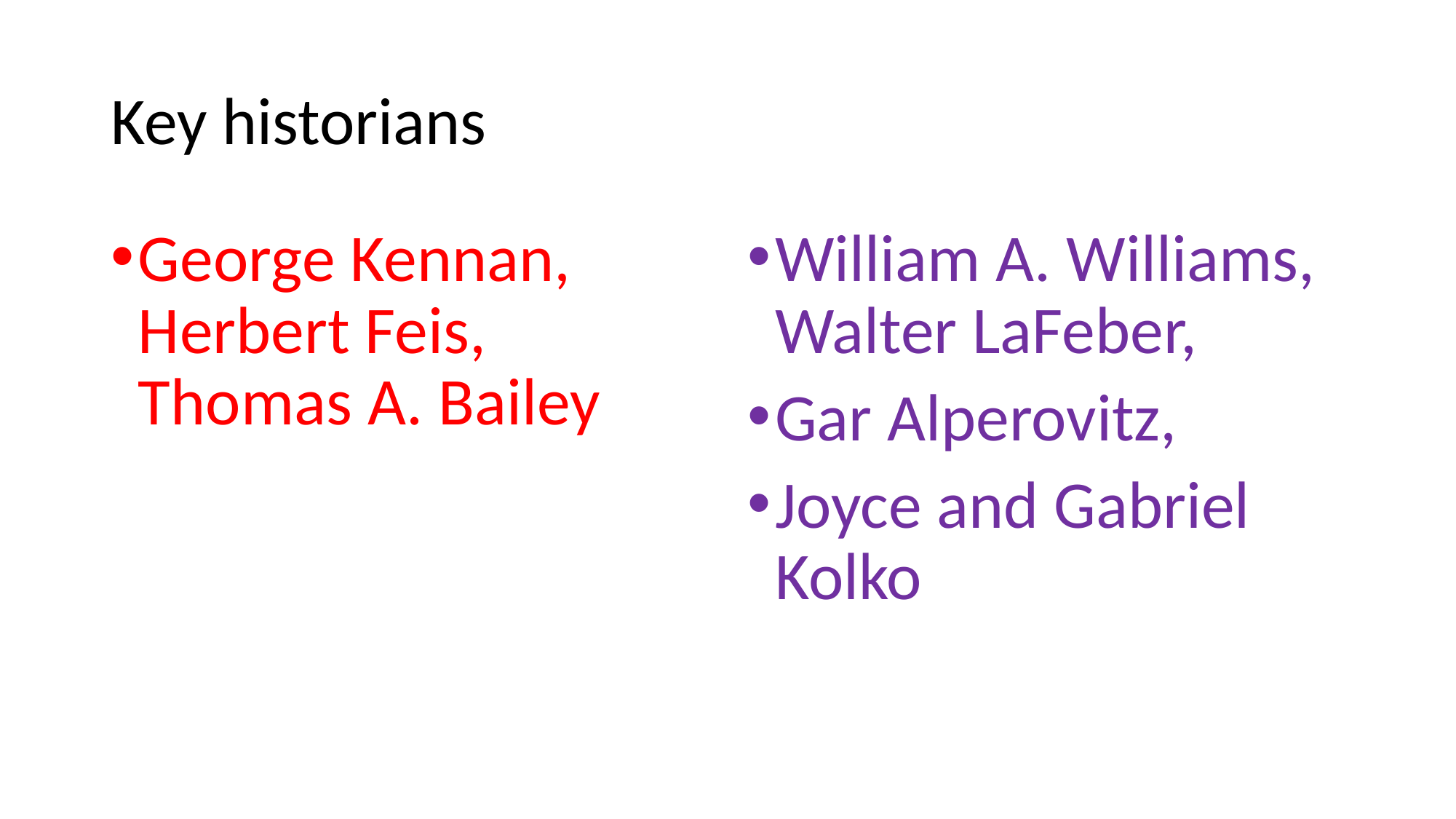

# Key historians
George Kennan, Herbert Feis, Thomas A. Bailey

William A. Williams, Walter LaFeber,
Gar Alperovitz,
Joyce and Gabriel Kolko